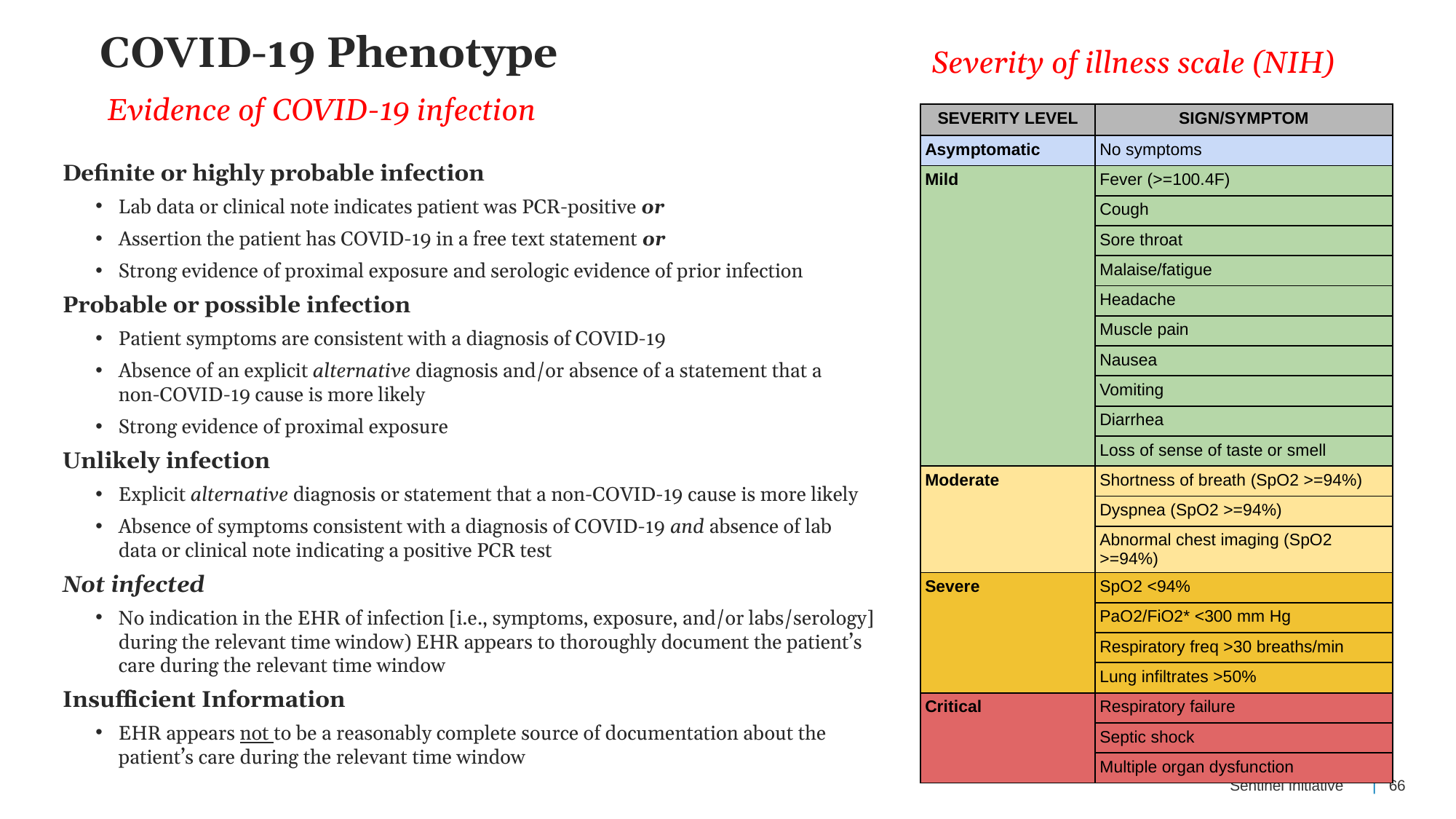

# COVID-19 Phenotype
Severity of illness scale (NIH)
Evidence of COVID-19 infection
| SEVERITY LEVEL | SIGN/SYMPTOM |
| --- | --- |
| Asymptomatic | No symptoms |
| Mild | Fever (>=100.4F) |
|  | Cough |
|  | Sore throat |
|  | Malaise/fatigue |
|  | Headache |
|  | Muscle pain |
|  | Nausea |
|  | Vomiting |
|  | Diarrhea |
|  | Loss of sense of taste or smell |
| Moderate | Shortness of breath (SpO2 >=94%) |
|  | Dyspnea (SpO2 >=94%) |
|  | Abnormal chest imaging (SpO2 >=94%) |
| Severe | SpO2 <94% |
|  | PaO2/FiO2\* <300 mm Hg |
|  | Respiratory freq >30 breaths/min |
|  | Lung infiltrates >50% |
| Critical | Respiratory failure |
|  | Septic shock |
|  | Multiple organ dysfunction |
Definite or highly probable infection
Lab data or clinical note indicates patient was PCR-positive or
Assertion the patient has COVID-19 in a free text statement or
Strong evidence of proximal exposure and serologic evidence of prior infection
Probable or possible infection
Patient symptoms are consistent with a diagnosis of COVID-19
Absence of an explicit alternative diagnosis and/or absence of a statement that a
non-COVID-19 cause is more likely
Strong evidence of proximal exposure
Unlikely infection
Explicit alternative diagnosis or statement that a non-COVID-19 cause is more likely
Absence of symptoms consistent with a diagnosis of COVID-19 and absence of lab
data or clinical note indicating a positive PCR test
Not infected
No indication in the EHR of infection [i.e., symptoms, exposure, and/or labs/serology]
during the relevant time window) EHR appears to thoroughly document the patient’s
care during the relevant time window
Insufficient Information
EHR appears not to be a reasonably complete source of documentation about the
patient’s care during the relevant time window